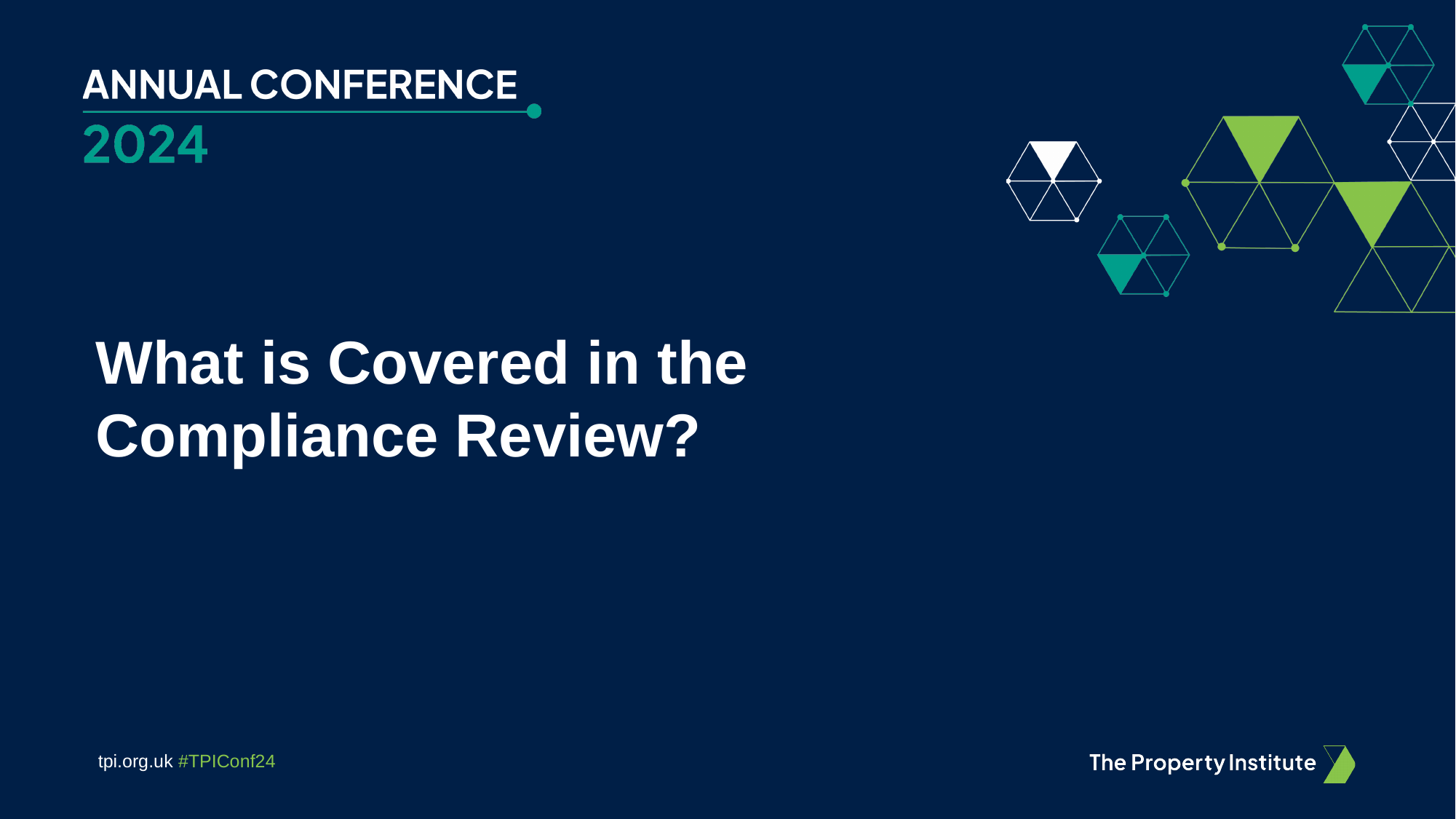

What is Covered in the Compliance Review?